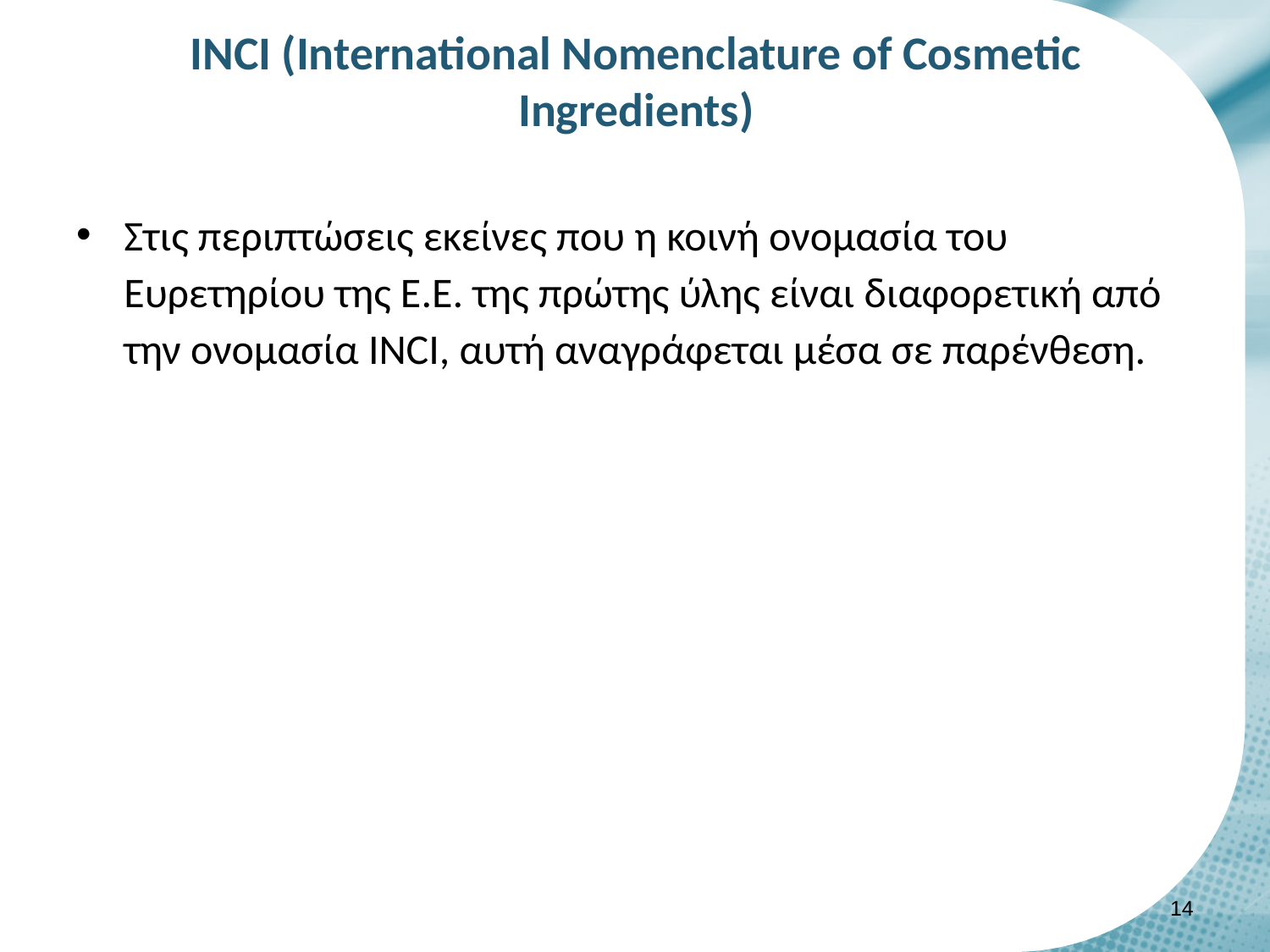

# ΙΝCI (International Nomenclature of Cosmetic Ingredients)
Στις περιπτώσεις εκείνες που η κοινή ονομασία του Ευρετηρίου της Ε.Ε. της πρώτης ύλης είναι διαφορετική από την ονομασία INCI, αυτή αναγράφεται μέσα σε παρένθεση.

14